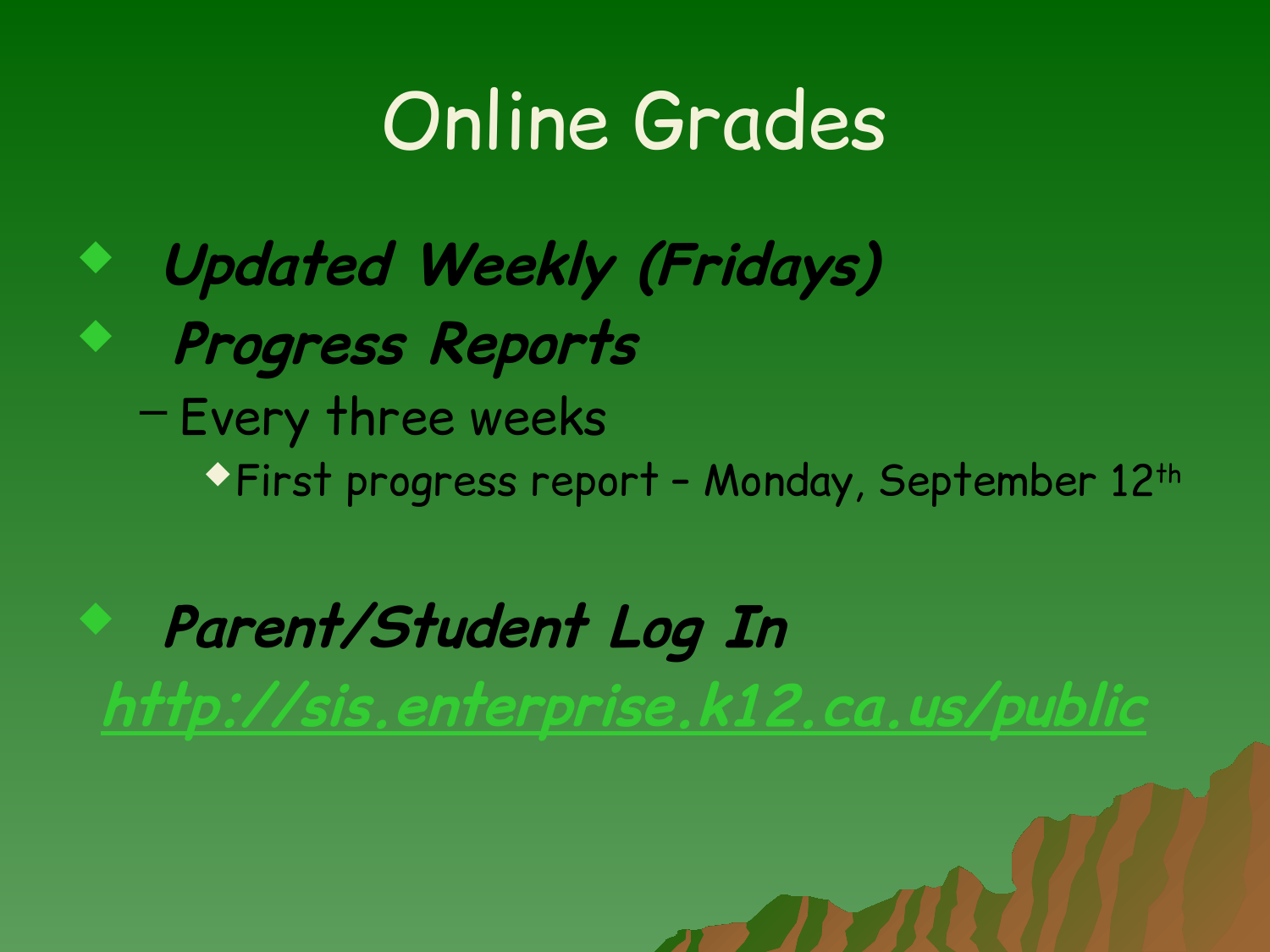

# Online Grades
  Updated Weekly (Fridays)
  Progress Reports
Every three weeks
First progress report – Monday, September 12th

    Parent/Student Log In
 http://sis.enterprise.k12.ca.us/public